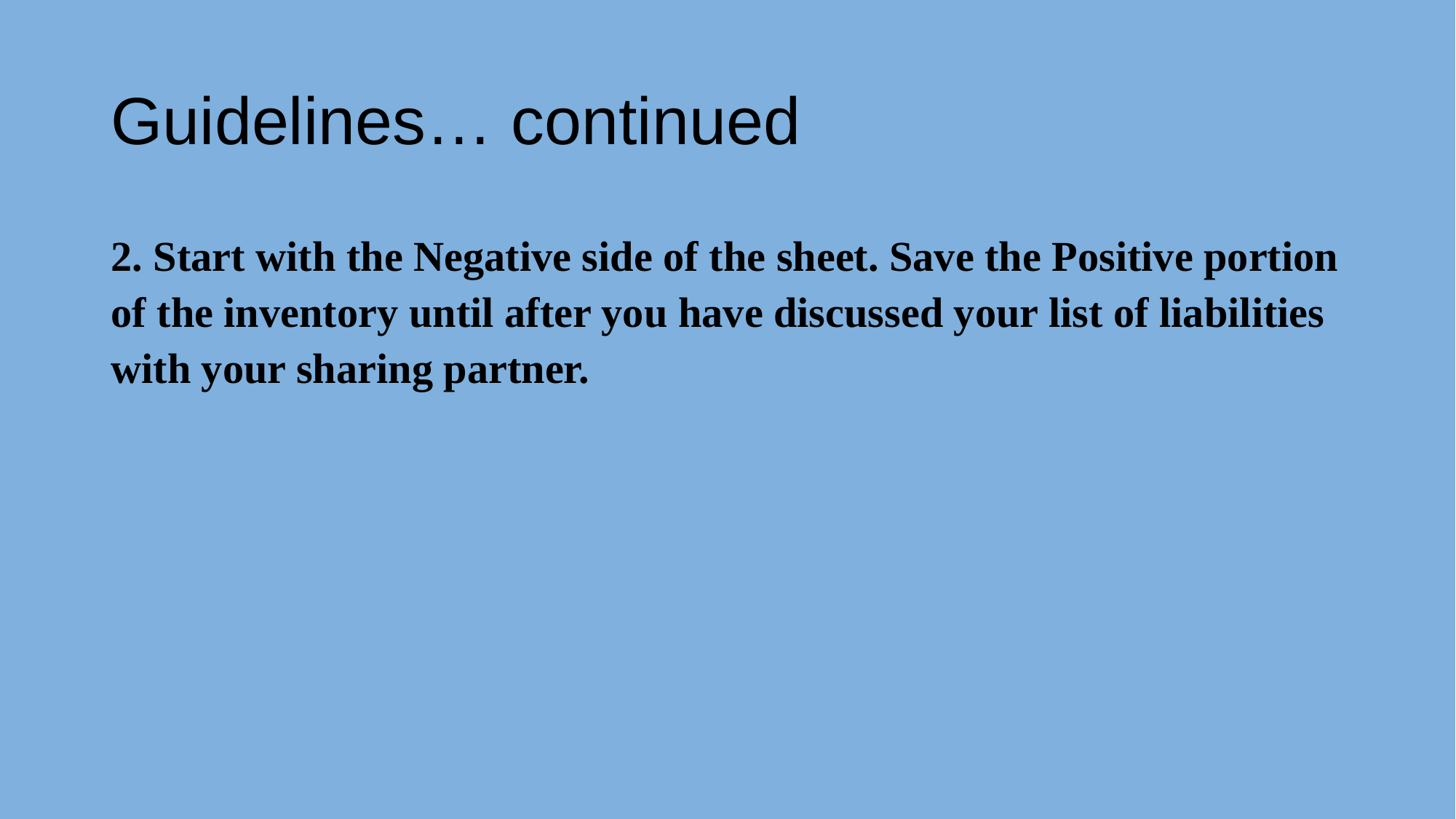

# Guidelines… continued
2. Start with the Negative side of the sheet. Save the Positive portion of the inventory until after you have discussed your list of liabilities with your sharing partner.